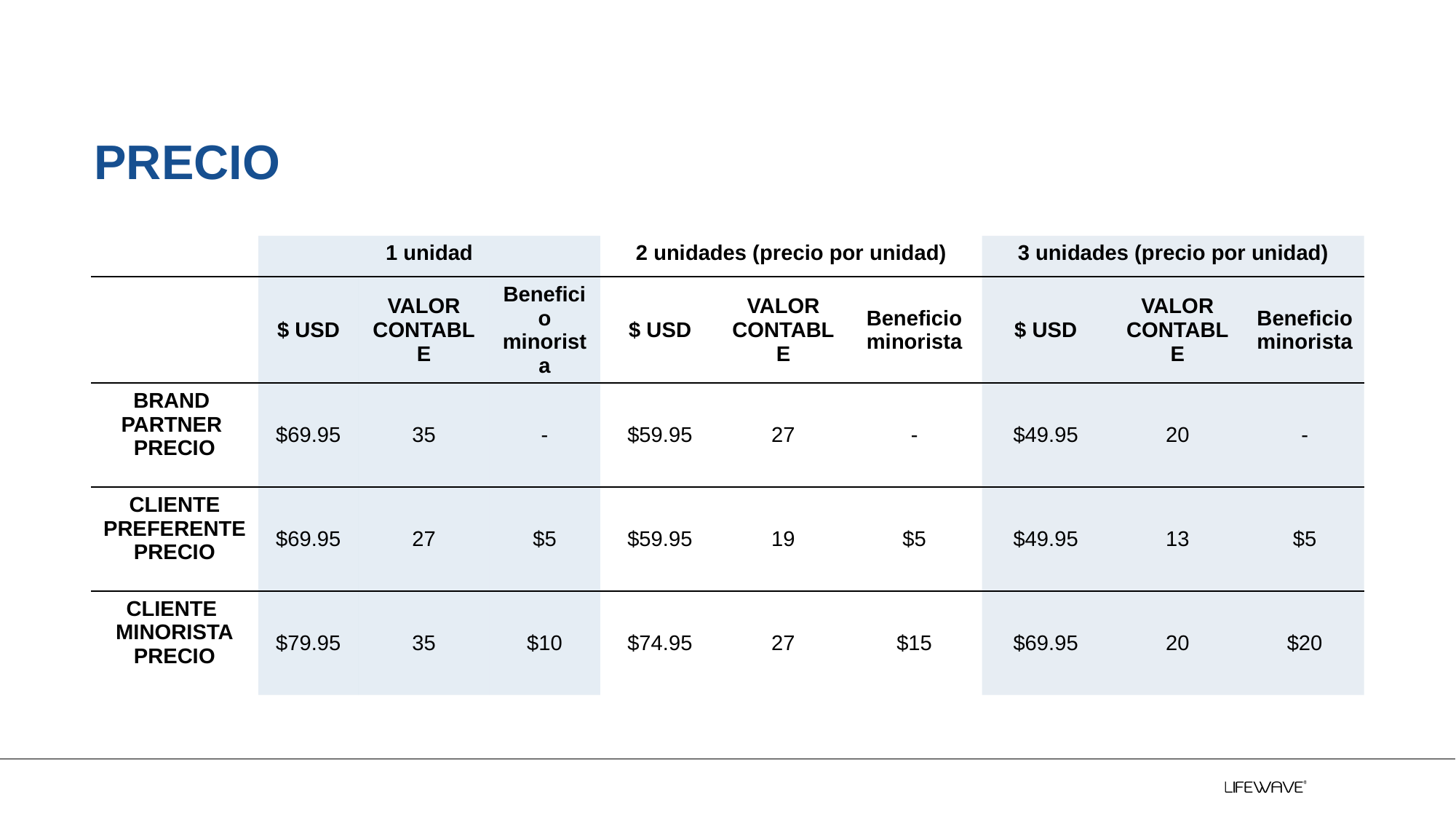

# PRECIO
|  | 1 unidad |  |  | 2 unidades (precio por unidad) |  |  | 3 unidades (precio por unidad) |  |  |
| --- | --- | --- | --- | --- | --- | --- | --- | --- | --- |
|  | $ USD | VALOR CONTABLE | Beneficio minorista | $ USD | VALOR CONTABLE | Beneficio minorista | $ USD | VALOR CONTABLE | Beneficio minorista |
| BRAND  PARTNER  PRECIO | $69.95 | 35 | - | $59.95 | 27 | - | $49.95 | 20 | - |
| CLIENTE PREFERENTE PRECIO | $69.95 | 27 | $5 | $59.95 | 19 | $5 | $49.95 | 13 | $5 |
| CLIENTE  MINORISTA PRECIO | $79.95 | 35 | $10 | $74.95 | 27 | $15 | $69.95 | 20 | $20 |